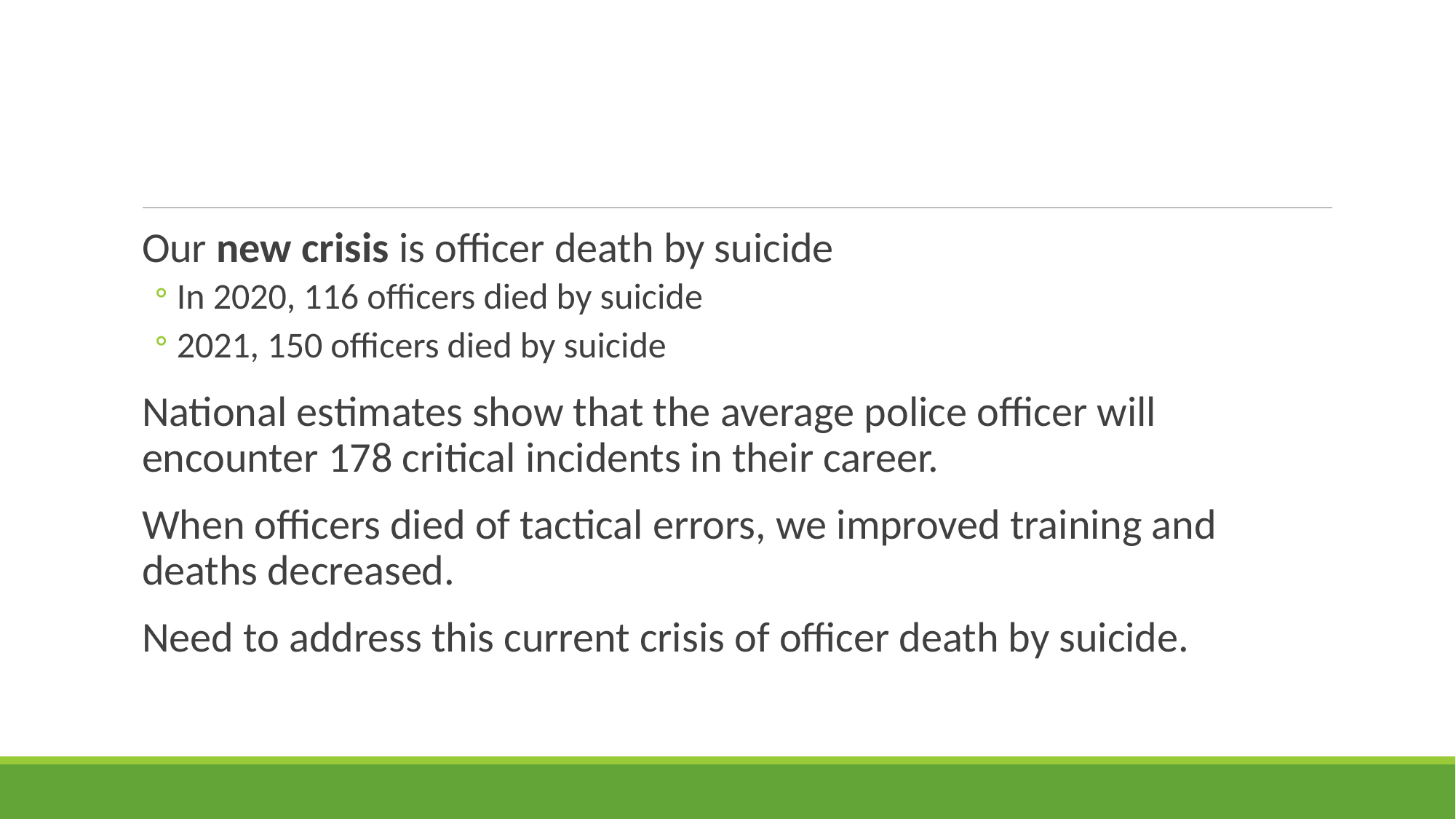

Our new crisis is officer death by suicide
In 2020, 116 officers died by suicide
2021, 150 officers died by suicide
National estimates show that the average police officer will encounter 178 critical incidents in their career.
When officers died of tactical errors, we improved training and deaths decreased.
Need to address this current crisis of officer death by suicide.